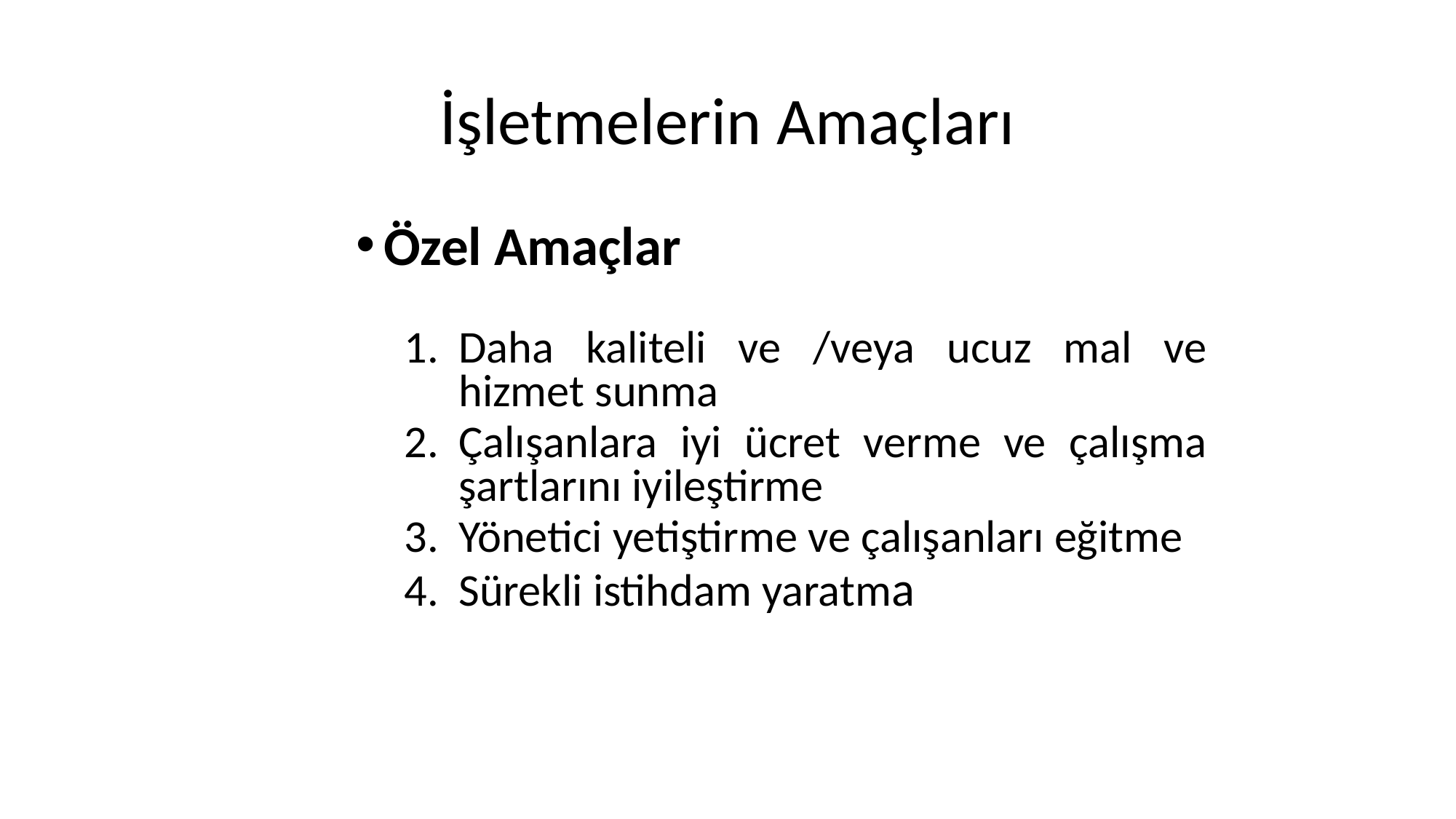

# İşletmelerin Amaçları
Özel Amaçlar

Daha kaliteli ve /veya ucuz mal ve hizmet sunma
Çalışanlara iyi ücret verme ve çalışma şartlarını iyileştirme
Yönetici yetiştirme ve çalışanları eğitme
Sürekli istihdam yaratma